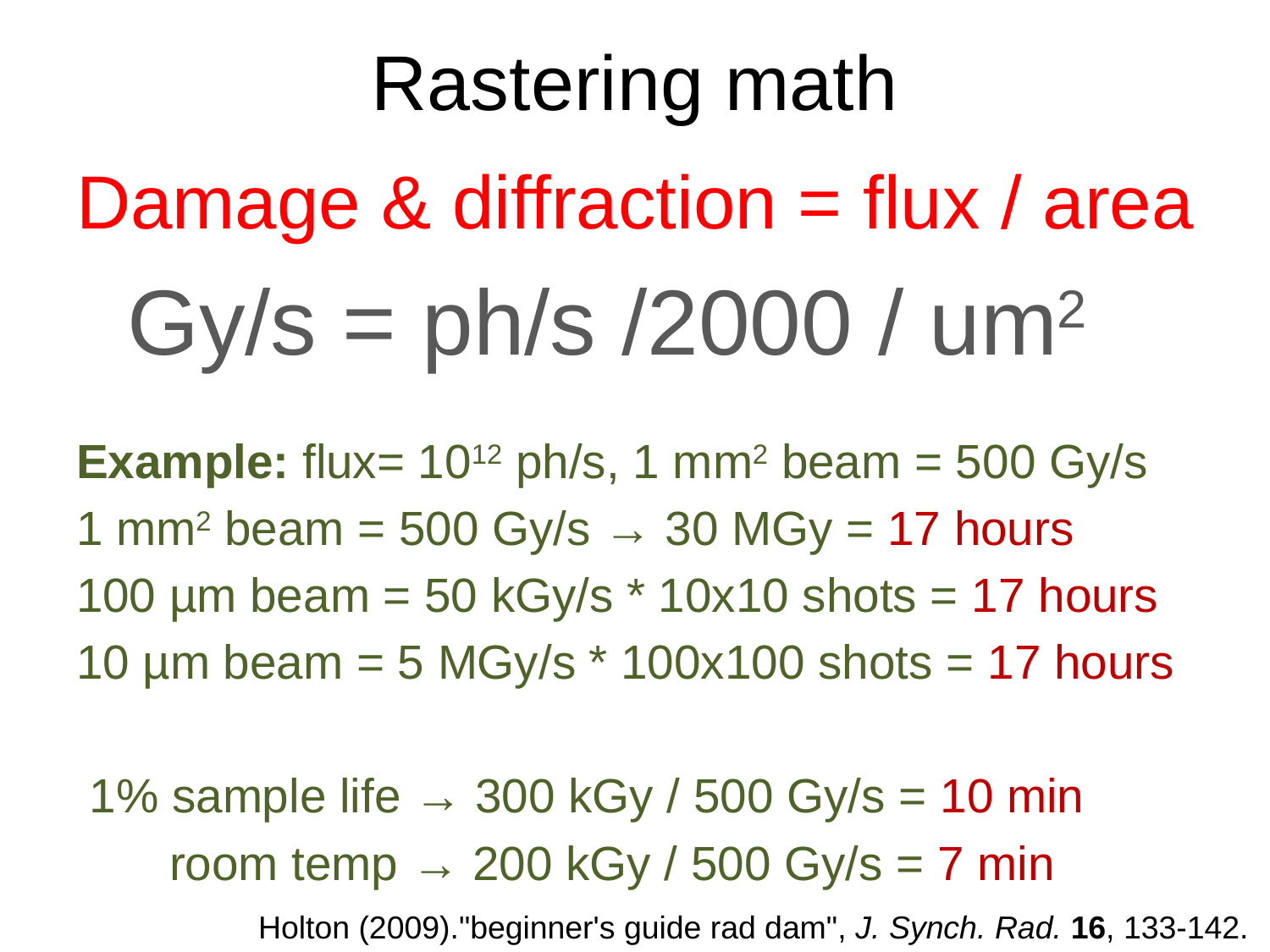

# Rastering math
Damage & diffraction = flux / area
  Gy/s = ph/s /2000 / um2

Example: flux= 1012 ph/s, 1 mm2 beam = 500 Gy/s
1 mm2 beam = 500 Gy/s → 30 MGy = 17 hours
100 µm beam = 50 kGy/s * 10x10 shots = 17 hours
10 µm beam = 5 MGy/s * 100x100 shots = 17 hours

 1% sample life → 300 kGy / 500 Gy/s = 10 min
       room temp → 200 kGy / 500 Gy/s = 7 min

Holton (2009)."beginner's guide rad dam", J. Synch. Rad. 16, 133-142.